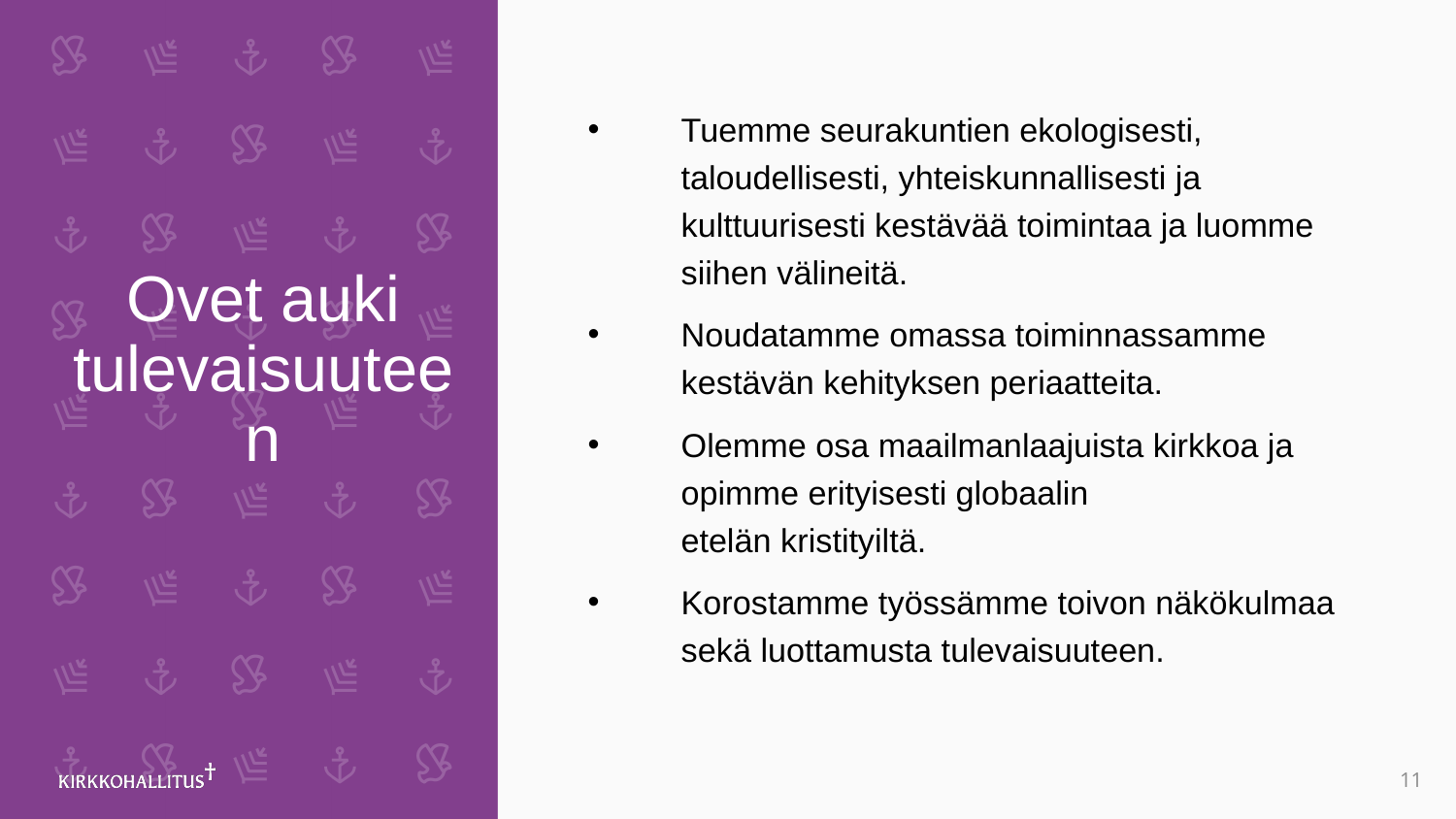

# Ovet auki tulevaisuuteen
Tuemme seurakuntien ekologisesti, taloudellisesti, yhteiskunnallisesti ja kulttuurisesti kestävää toimintaa ja luomme siihen välineitä.
Noudatamme omassa toiminnassamme kestävän kehityksen periaatteita.
Olemme osa maailmanlaajuista kirkkoa ja opimme erityisesti globaalin etelän kristityiltä.
Korostamme työssämme toivon näkökulmaa sekä luottamusta tulevaisuuteen.

11